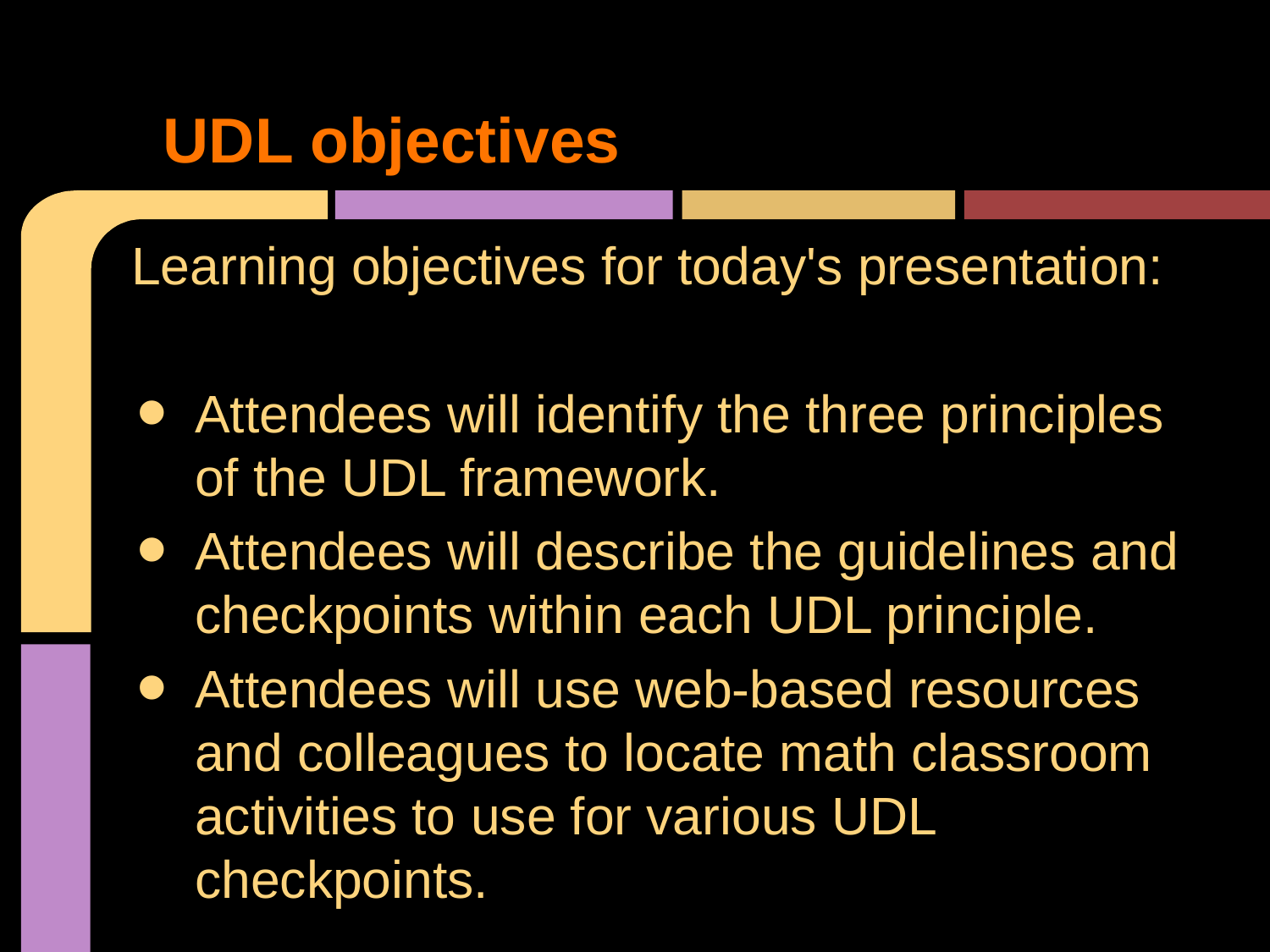

# UDL objectives
Learning objectives for today's presentation:

Attendees will identify the three principles of the UDL framework.
Attendees will describe the guidelines and checkpoints within each UDL principle.
Attendees will use web-based resources and colleagues to locate math classroom activities to use for various UDL checkpoints.